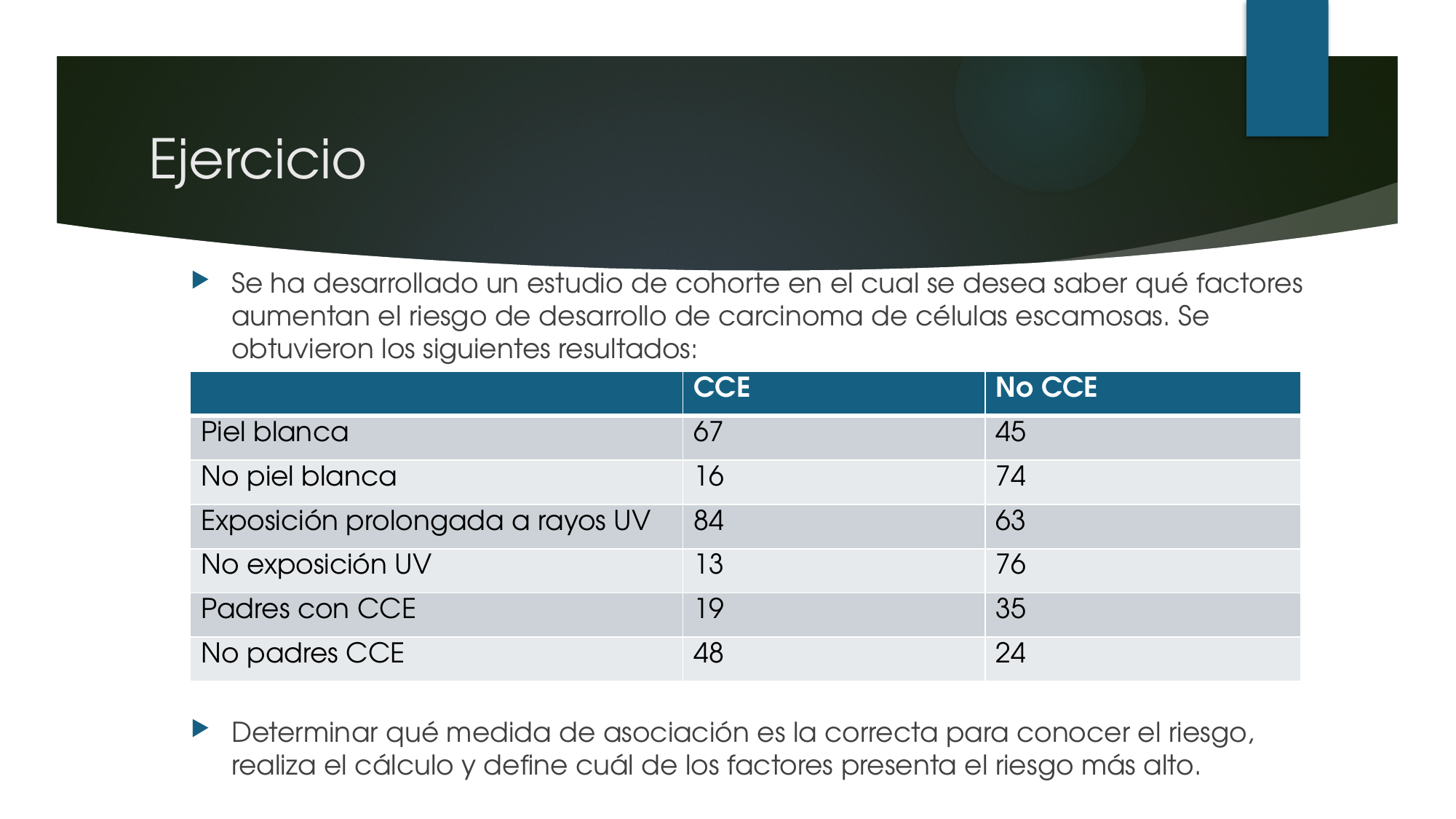

# Ejercicio
Se ha desarrollado un estudio de cohorte en el cual se desea saber qué factores aumentan el riesgo de desarrollo de carcinoma de células escamosas. Se obtuvieron los siguientes resultados:

Determinar qué medida de asociación es la correcta para conocer el riesgo, realiza el cálculo y define cuál de los factores presenta el riesgo más alto.

|  | CCE | No CCE |
| --- | --- | --- |
| Piel blanca | 67 | 45 |
| No piel blanca | 16 | 74 |
| Exposición prolongada a rayos UV | 84 | 63 |
| No exposición UV | 13 | 76 |
| Padres con CCE | 19 | 35 |
| No padres CCE | 48 | 24 |